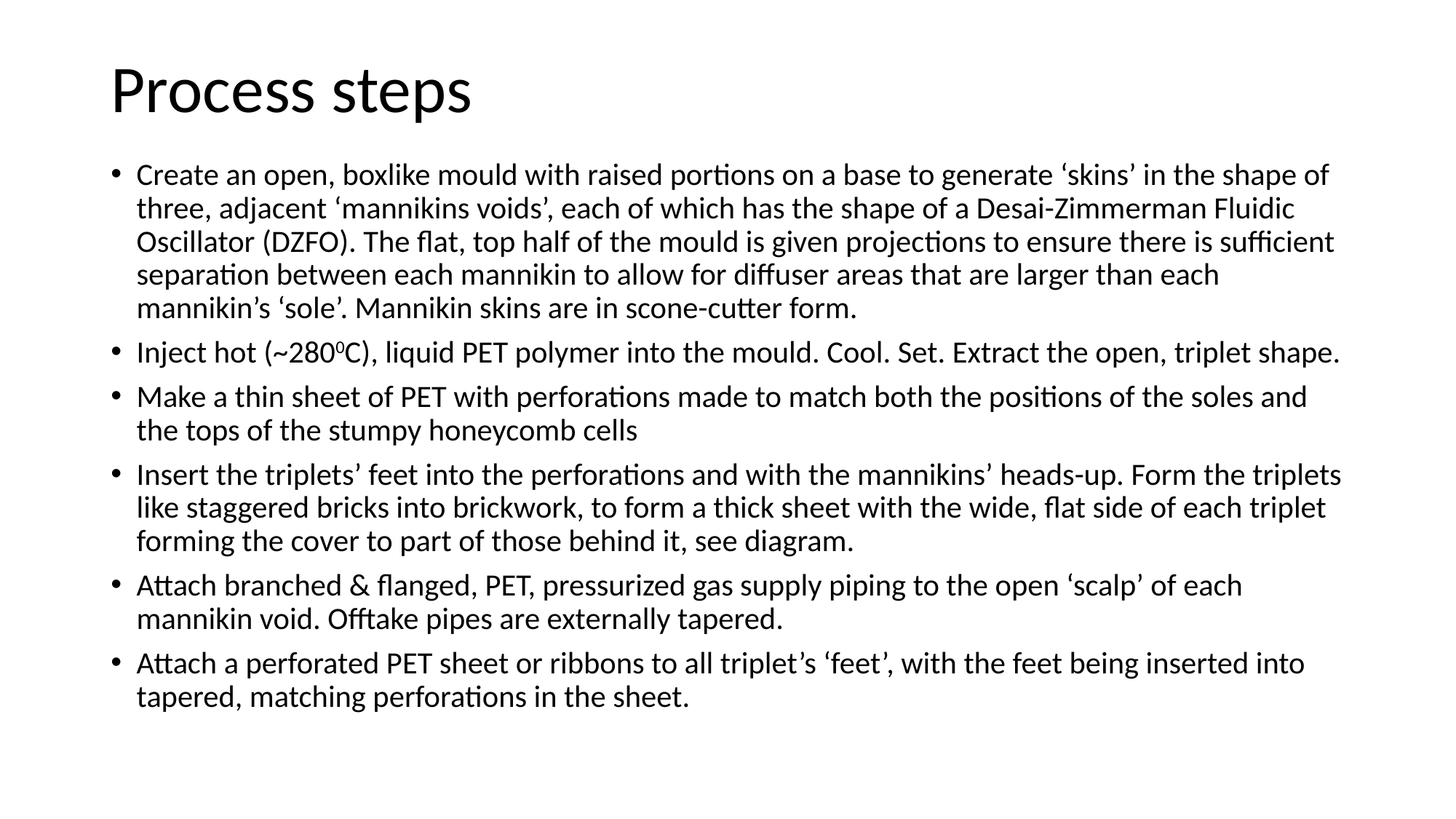

# Process steps
Create an open, boxlike mould with raised portions on a base to generate ‘skins’ in the shape of three, adjacent ‘mannikins voids’, each of which has the shape of a Desai-Zimmerman Fluidic Oscillator (DZFO). The flat, top half of the mould is given projections to ensure there is sufficient separation between each mannikin to allow for diffuser areas that are larger than each mannikin’s ‘sole’. Mannikin skins are in scone-cutter form.
Inject hot (~2800C), liquid PET polymer into the mould. Cool. Set. Extract the open, triplet shape.
Make a thin sheet of PET with perforations made to match both the positions of the soles and the tops of the stumpy honeycomb cells
Insert the triplets’ feet into the perforations and with the mannikins’ heads-up. Form the triplets like staggered bricks into brickwork, to form a thick sheet with the wide, flat side of each triplet forming the cover to part of those behind it, see diagram.
Attach branched & flanged, PET, pressurized gas supply piping to the open ‘scalp’ of each mannikin void. Offtake pipes are externally tapered.
Attach a perforated PET sheet or ribbons to all triplet’s ‘feet’, with the feet being inserted into tapered, matching perforations in the sheet.